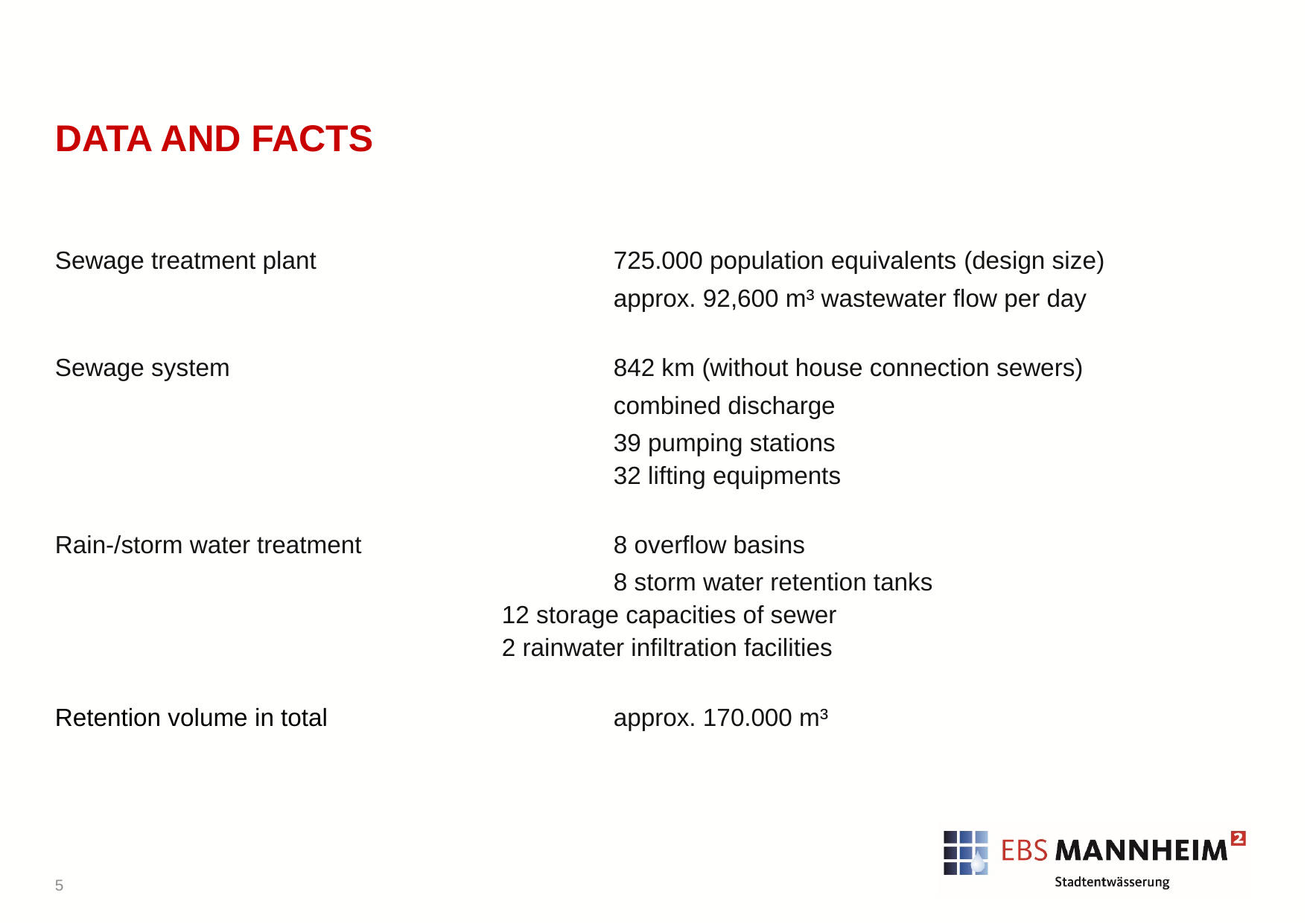

# DatA and facts
Sewage treatment plant 			725.000 population equivalents (design size)
		    	   		approx. 92,600 m³ wastewater flow per day

Sewage system 		    		842 km (without house connection sewers)
		    	    		combined discharge
		   	    		39 pumping stations 		    	    					32 lifting equipments

Rain-/storm water treatment 	      		8 overflow basins
		      	   		8 storm water retention tanks 		    	    				12 storage capacities of sewer 		     	    				2 rainwater infiltration facilities

Retention volume in total 	    		approx. 170.000 m³
5